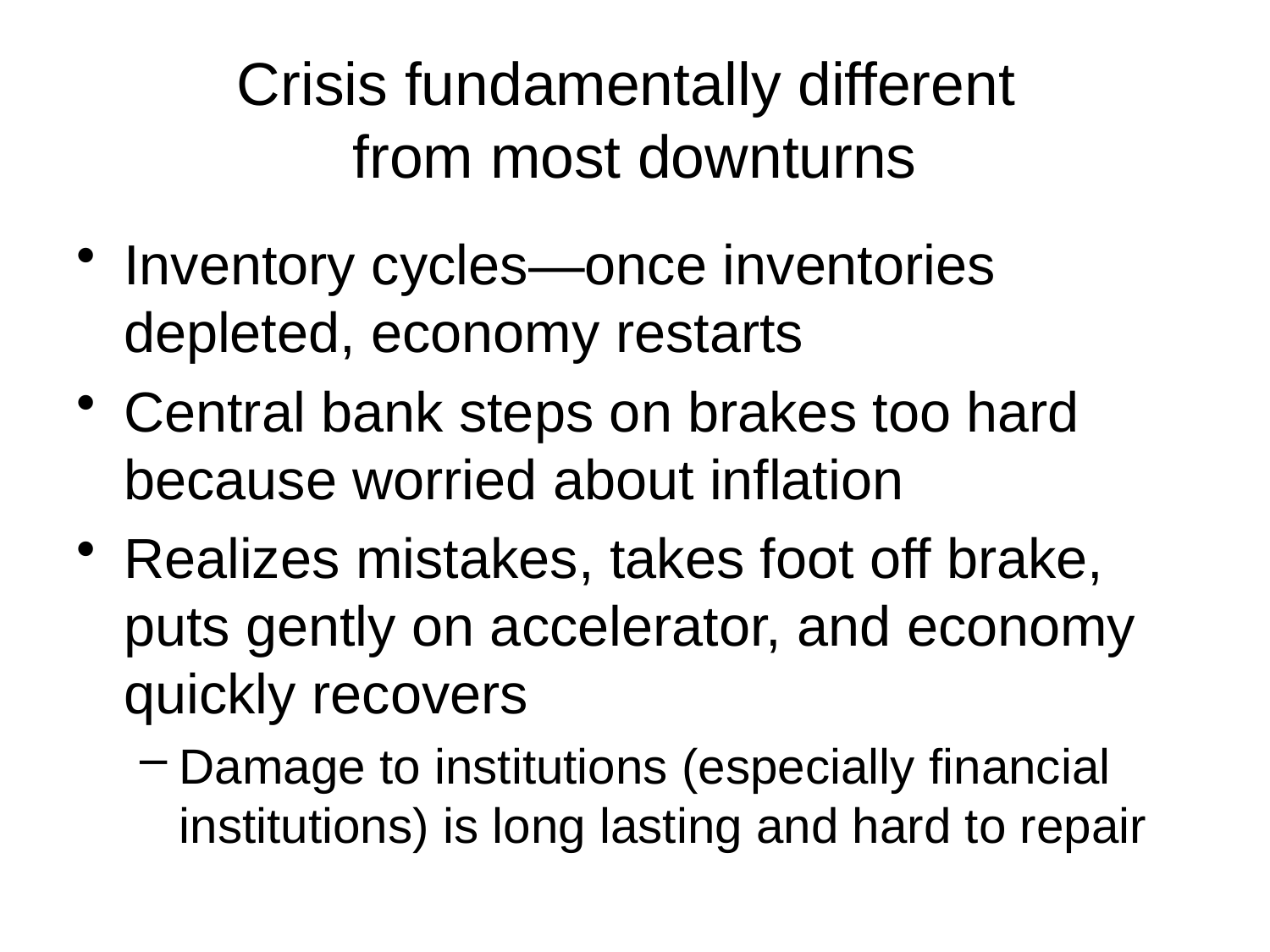

# Crisis fundamentally different from most downturns
Inventory cycles—once inventories depleted, economy restarts
Central bank steps on brakes too hard because worried about inflation
Realizes mistakes, takes foot off brake, puts gently on accelerator, and economy quickly recovers
Damage to institutions (especially financial institutions) is long lasting and hard to repair